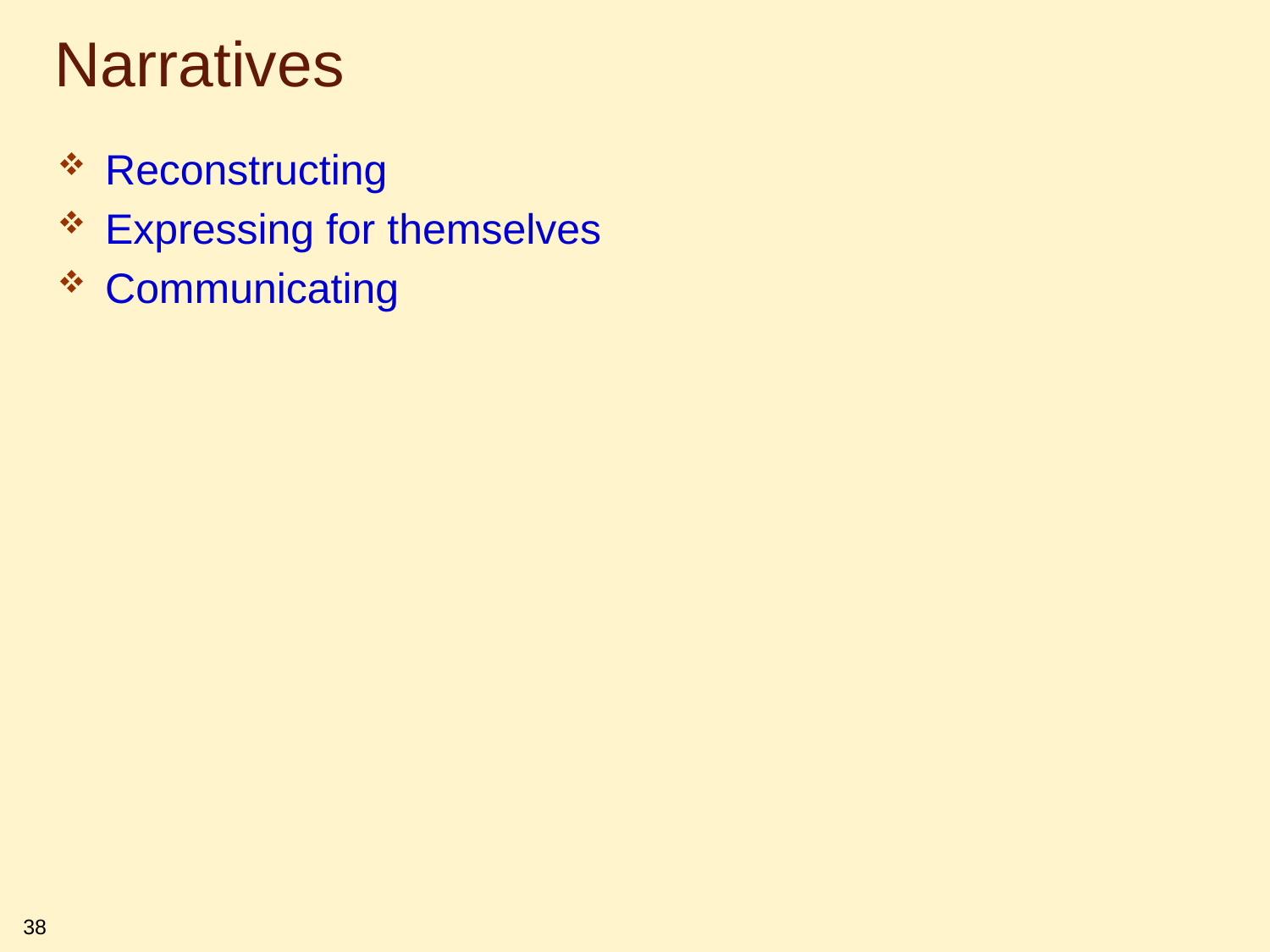

# Narratives
Reconstructing
Expressing for themselves
Communicating